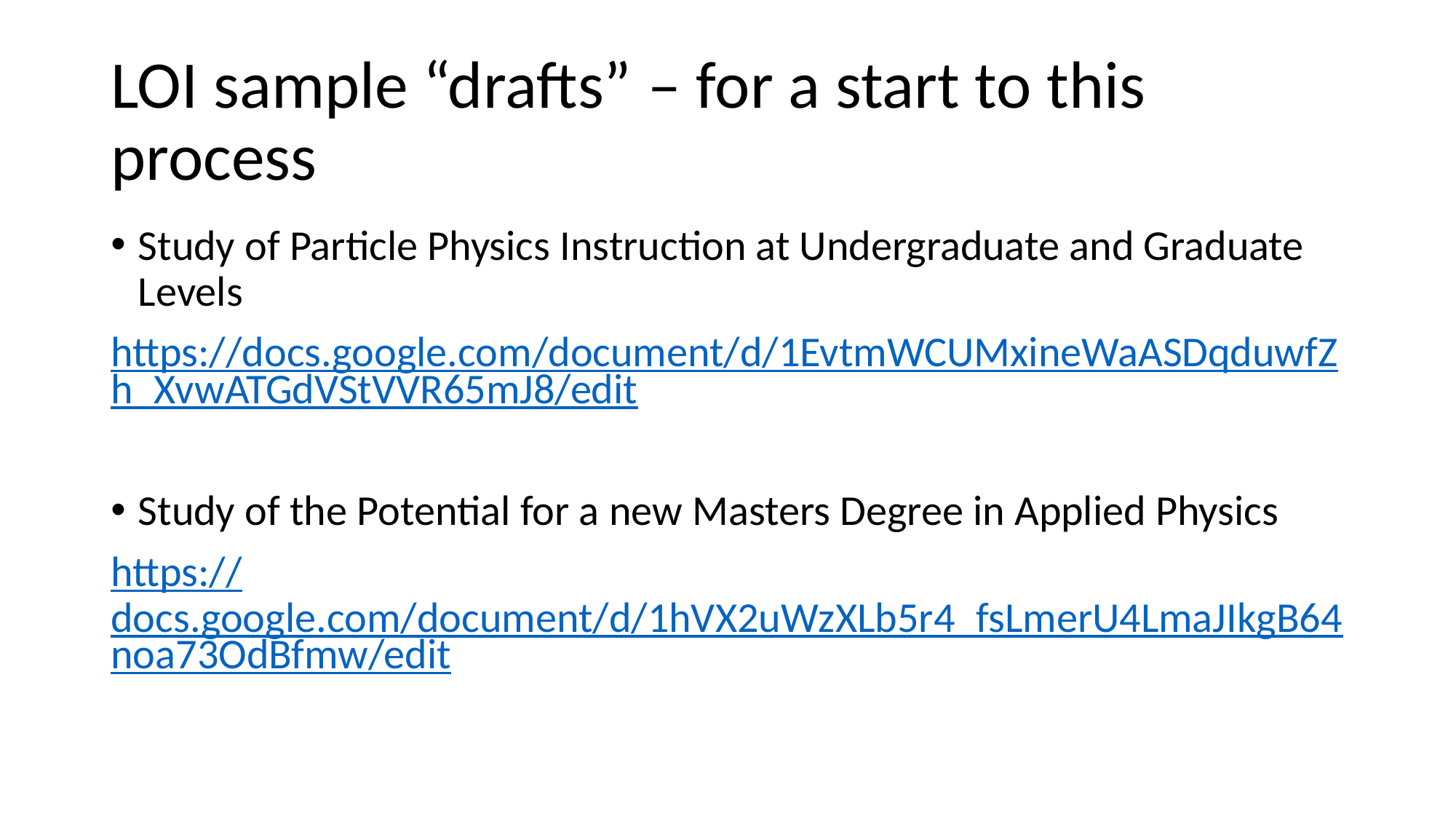

# LOI sample “drafts” – for a start to this process
Study of Particle Physics Instruction at Undergraduate and Graduate Levels
https://docs.google.com/document/d/1EvtmWCUMxineWaASDqduwfZh_XvwATGdVStVVR65mJ8/edit

Study of the Potential for a new Masters Degree in Applied Physics
https://docs.google.com/document/d/1hVX2uWzXLb5r4_fsLmerU4LmaJIkgB64noa73OdBfmw/edit